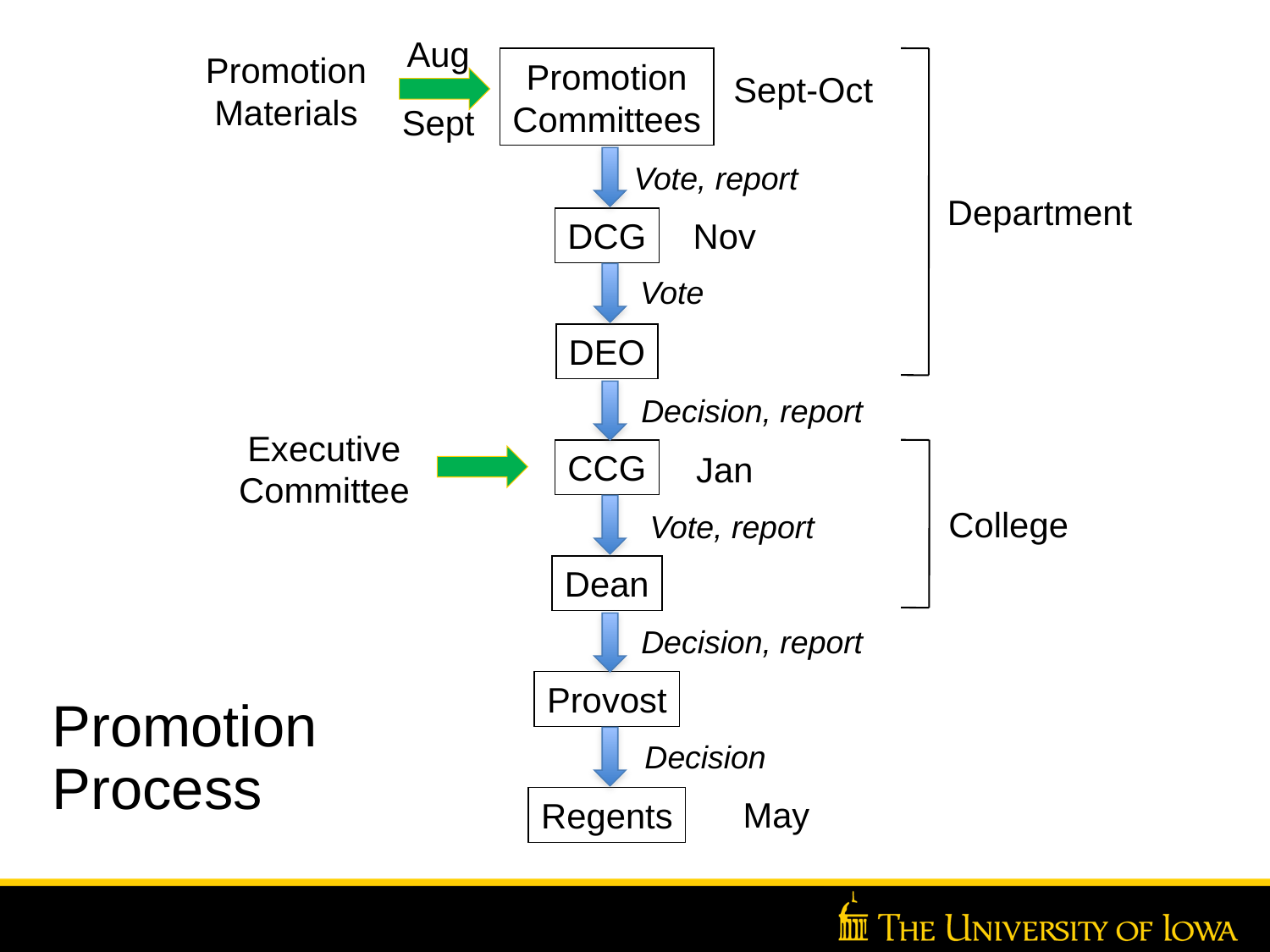

Aug
Promotion
Materials
Promotion
Committees
Sept-Oct

Sept

Vote, report
Department
DCG
Nov

Vote
DEO

Decision, report
Executive
Committee
CCG
Jan

College
Vote, report
Dean

Decision, report
Provost

Decision
Promotion
Process
May
Regents